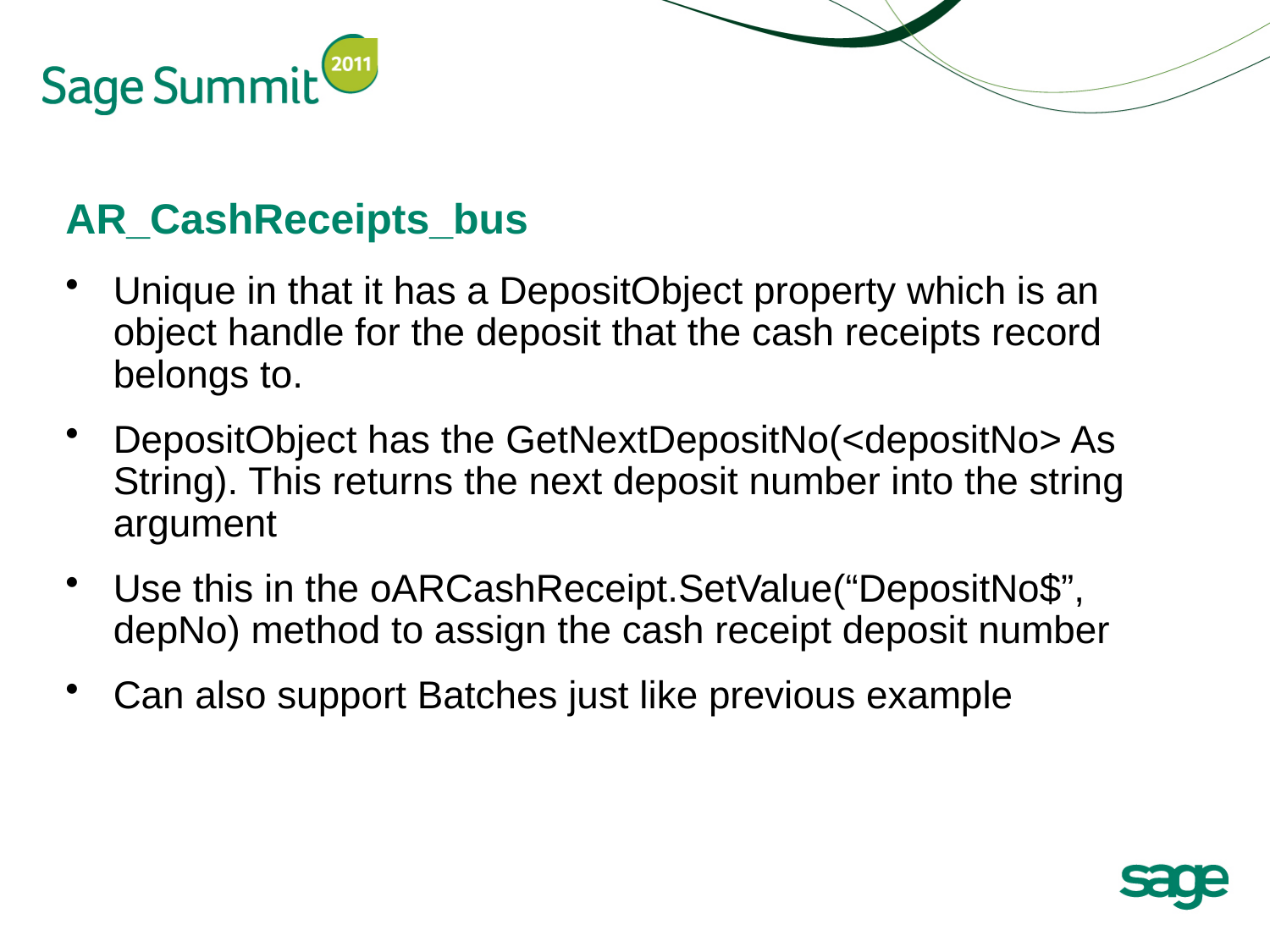

# AR_CashReceipts_bus
Unique in that it has a DepositObject property which is an object handle for the deposit that the cash receipts record belongs to.
DepositObject has the GetNextDepositNo(<depositNo> As String). This returns the next deposit number into the string argument
Use this in the oARCashReceipt.SetValue(“DepositNo$”, depNo) method to assign the cash receipt deposit number
Can also support Batches just like previous example